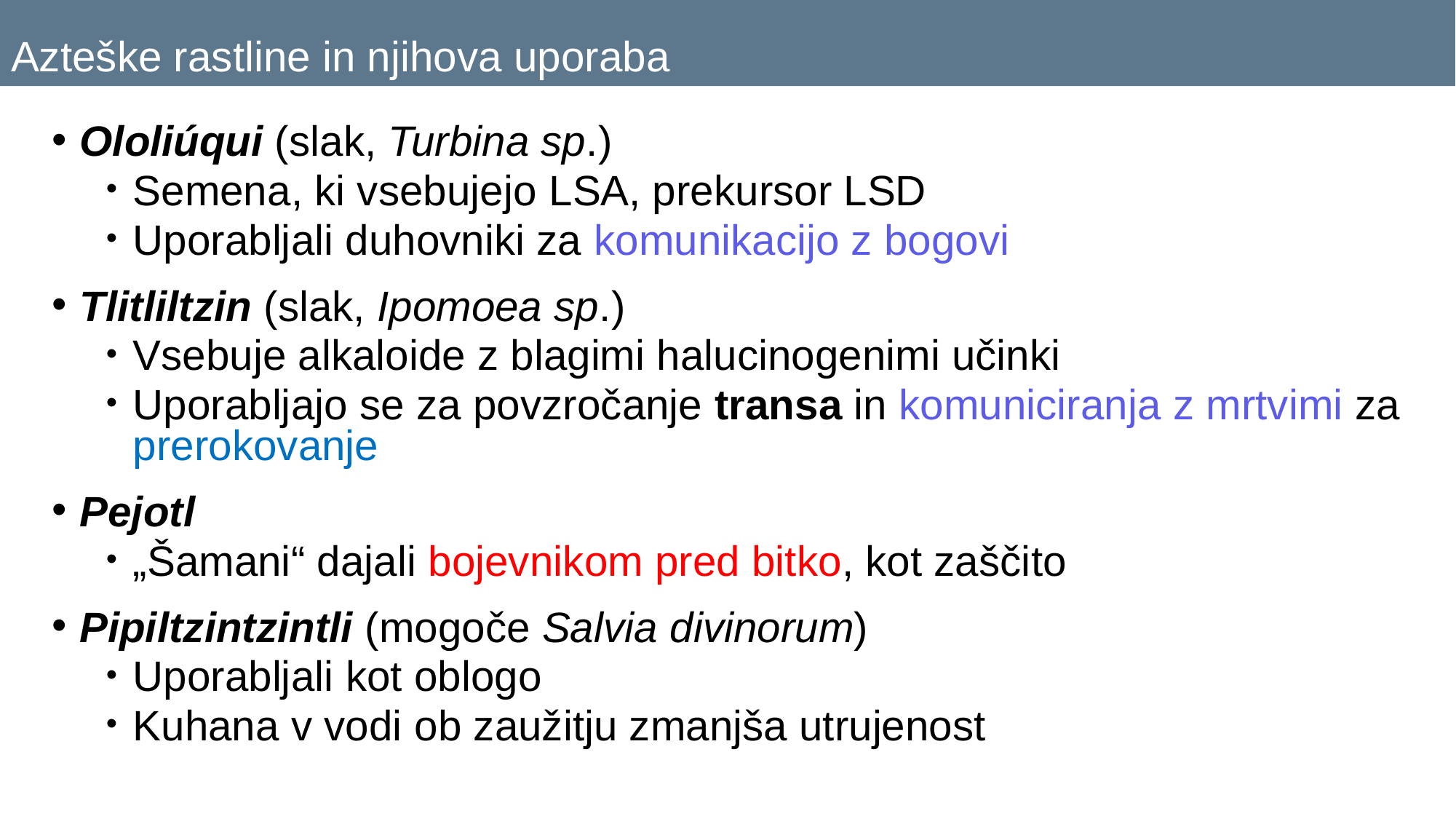

# Azteške rastline in njihova uporaba
Ololiúqui (slak, Turbina sp.)
Semena, ki vsebujejo LSA, prekursor LSD
Uporabljali duhovniki za komunikacijo z bogovi
Tlitliltzin (slak, Ipomoea sp.)
Vsebuje alkaloide z blagimi halucinogenimi učinki
Uporabljajo se za povzročanje transa in komuniciranja z mrtvimi za prerokovanje
Pejotl
„Šamani“ dajali bojevnikom pred bitko, kot zaščito
Pipiltzintzintli (mogoče Salvia divinorum)
Uporabljali kot oblogo
Kuhana v vodi ob zaužitju zmanjša utrujenost